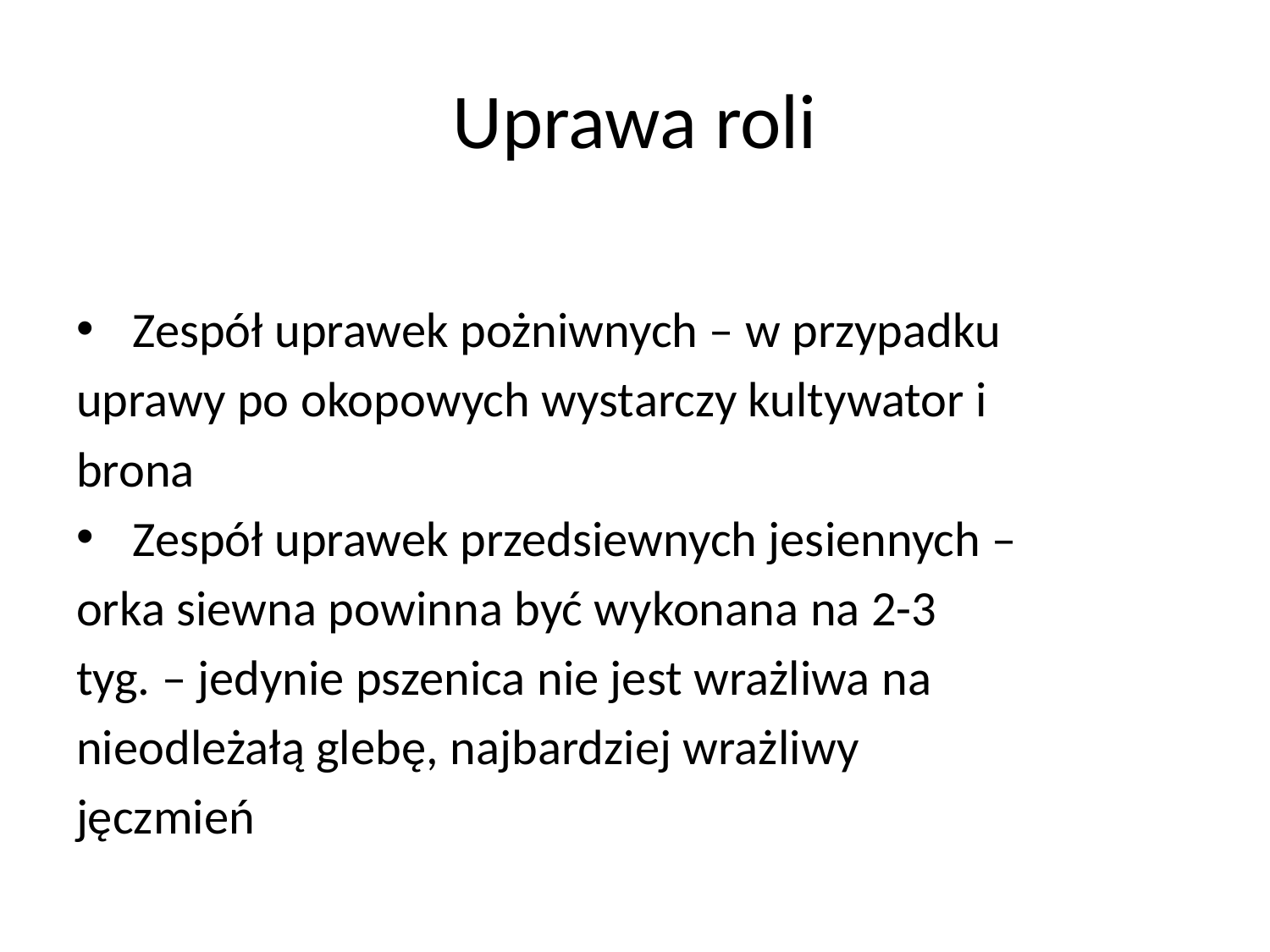

# Uprawa roli

 Zespół uprawek pożniwnych – w przypadku
uprawy po okopowych wystarczy kultywator i
brona
 Zespół uprawek przedsiewnych jesiennych –
orka siewna powinna być wykonana na 2-3
tyg. – jedynie pszenica nie jest wrażliwa na
nieodleżałą glebę, najbardziej wrażliwy
jęczmień